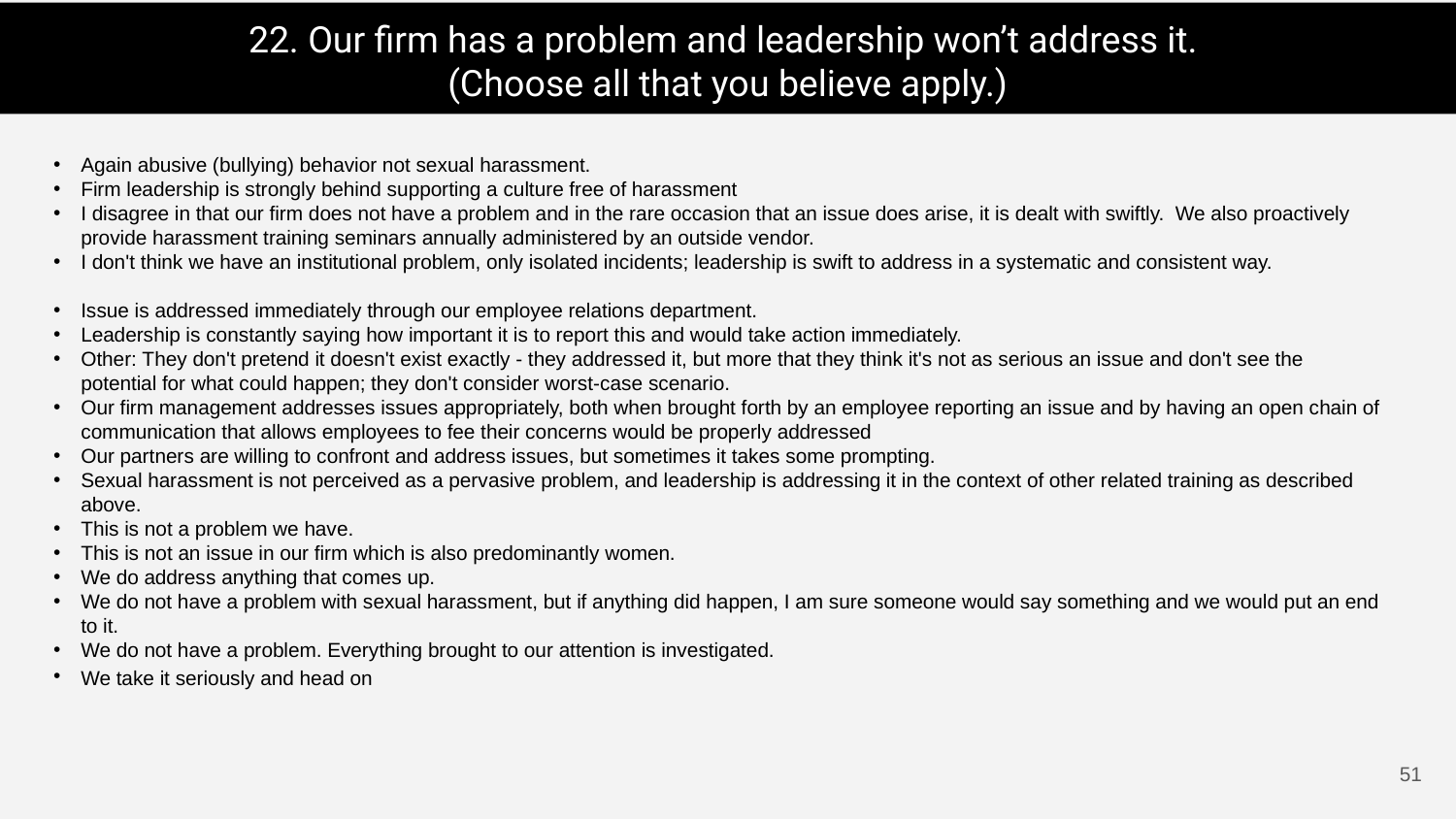

22. Our firm has a problem and leadership won’t address it.
(Choose all that you believe apply.)
Again abusive (bullying) behavior not sexual harassment.
Firm leadership is strongly behind supporting a culture free of harassment
I disagree in that our firm does not have a problem and in the rare occasion that an issue does arise, it is dealt with swiftly.  We also proactively provide harassment training seminars annually administered by an outside vendor.
I don't think we have an institutional problem, only isolated incidents; leadership is swift to address in a systematic and consistent way.
Issue is addressed immediately through our employee relations department.
Leadership is constantly saying how important it is to report this and would take action immediately.
Other: They don't pretend it doesn't exist exactly - they addressed it, but more that they think it's not as serious an issue and don't see the potential for what could happen; they don't consider worst-case scenario.
Our firm management addresses issues appropriately, both when brought forth by an employee reporting an issue and by having an open chain of communication that allows employees to fee their concerns would be properly addressed
Our partners are willing to confront and address issues, but sometimes it takes some prompting.
Sexual harassment is not perceived as a pervasive problem, and leadership is addressing it in the context of other related training as described above.
This is not a problem we have.
This is not an issue in our firm which is also predominantly women.
We do address anything that comes up.
We do not have a problem with sexual harassment, but if anything did happen, I am sure someone would say something and we would put an end to it.
We do not have a problem. Everything brought to our attention is investigated.
We take it seriously and head on

51